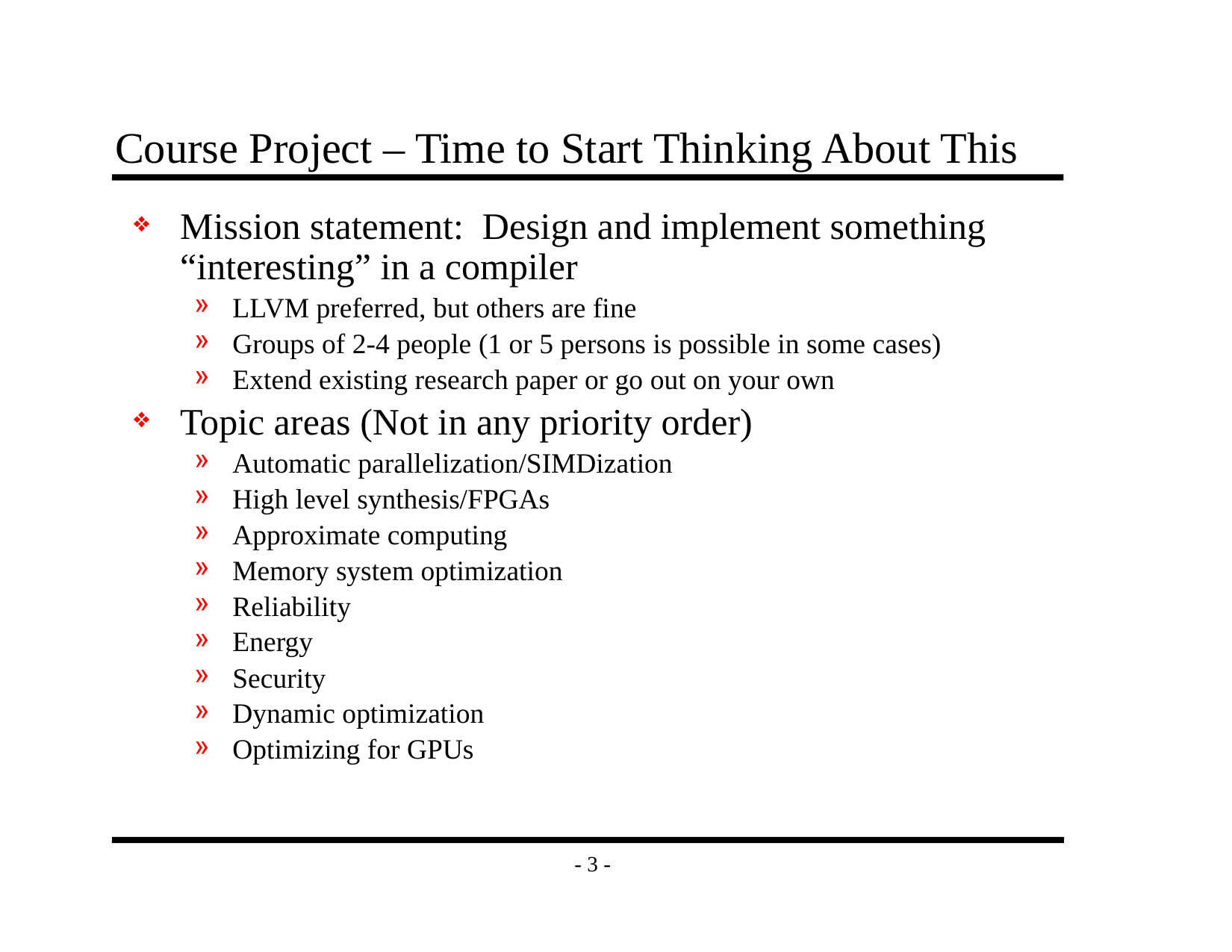

# Course Project – Time to Start Thinking About This
Mission statement:  Design and implement something “interesting” in a compiler
LLVM preferred, but others are fine
Groups of 2-4 people (1 or 5 persons is possible in some cases)
Extend existing research paper or go out on your own
Topic areas (Not in any priority order)
Automatic parallelization/SIMDization
High level synthesis/FPGAs
Approximate computing
Memory system optimization
Reliability
Energy
Security
Dynamic optimization
Optimizing for GPUs